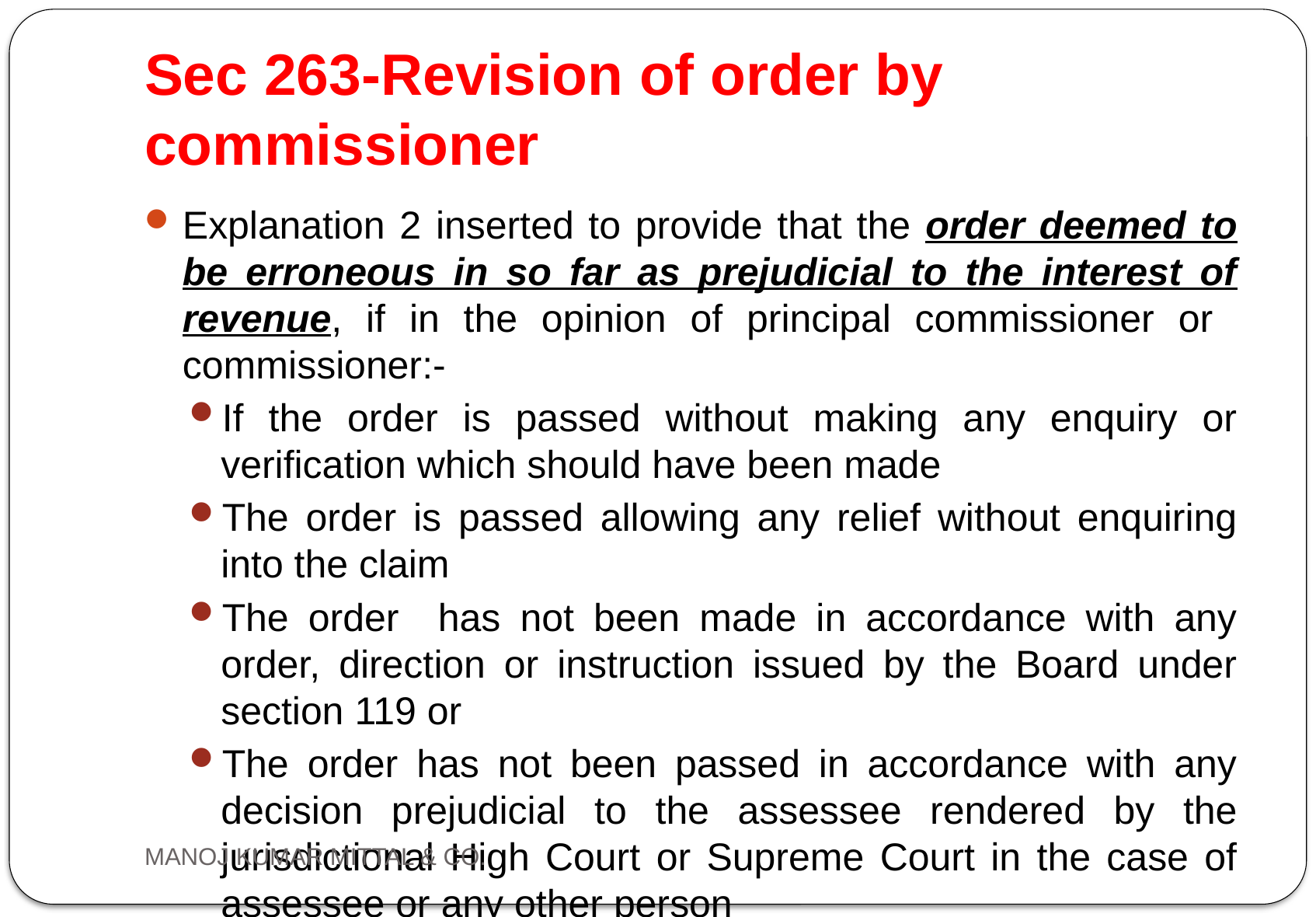

# Sec 263-Revision of order by commissioner
Explanation 2 inserted to provide that the order deemed to be erroneous in so far as prejudicial to the interest of revenue, if in the opinion of principal commissioner or  commissioner:-
If the order is passed without making any enquiry or verification which should have been made
The order is passed allowing any relief without enquiring into the claim
The order  has not been made in accordance with any order, direction or instruction issued by the Board under section 119 or
The order has not been passed in accordance with any decision prejudicial to the assessee rendered by the jurisdictional High Court or Supreme Court in the case of assessee or any other person
W.e.f  Ist June 2015
MANOJ KUMAR MITTAL & CO.